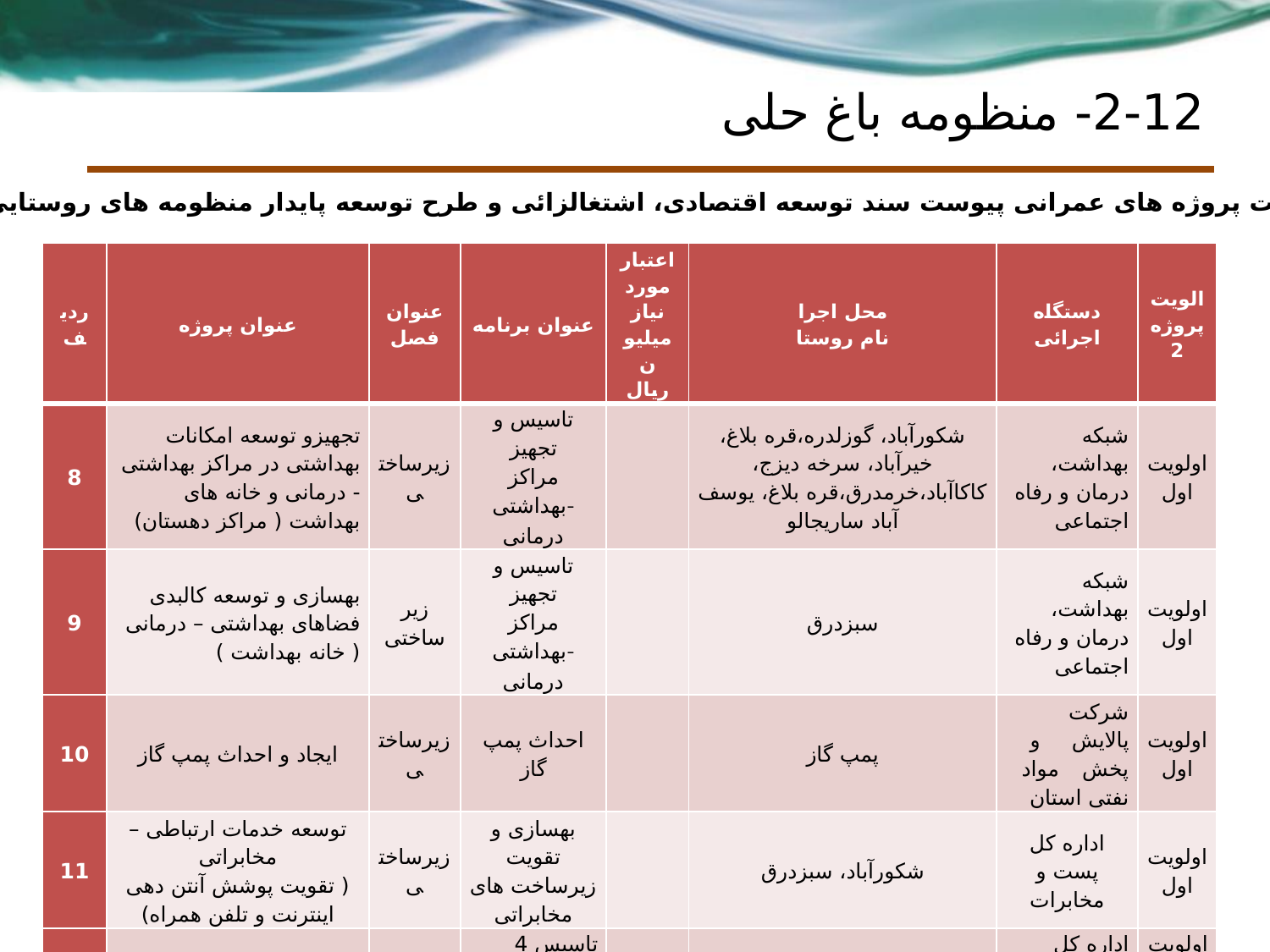

# 2-12- منظومه باغ حلی
فهرست پروژه های عمرانی پیوست سند توسعه اقتصادی، اشتغالزائی و طرح توسعه پایدار منظومه های روستایی

| ردیف | عنوان پروژه | عنوان فصل | عنوان برنامه | اعتبار مورد نیاز میلیون ریال | محل اجرا نام روستا | دستگاه اجرائی | الویت پروژه 2 |
| --- | --- | --- | --- | --- | --- | --- | --- |
| 8 | تجهیزو توسعه امکانات بهداشتی در مراکز بهداشتی - درمانی و خانه های بهداشت ( مراکز دهستان) | زیرساختی | تاسیس و تجهیز مراکز بهداشتی- درمانی |  | شکورآباد، گوزلدره،قره بلاغ، خیرآباد، سرخه دیزج، کاکاآباد،خرمدرق،قره بلاغ، یوسف آباد ساریجالو | شبکه بهداشت، درمان و رفاه اجتماعی | اولویت اول |
| 9 | بهسازی و توسعه کالبدی فضاهای بهداشتی – درمانی ( خانه بهداشت ) | زیر ساختی | تاسیس و تجهیز مراکز بهداشتی- درمانی |  | سبزدرق | شبکه بهداشت، درمان و رفاه اجتماعی | اولویت اول |
| 10 | ایجاد و احداث پمپ گاز | زیرساختی | احداث پمپ گاز |  | پمپ گاز | شرکت پالایش و پخش مواد نفتی استان | اولویت اول |
| 11 | توسعه خدمات ارتباطی – مخابراتی ( تقویت پوشش آنتن دهی اینترنت و تلفن همراه) | زیرساختی | بهسازی و تقویت زیرساخت های مخابراتی |  | شکورآباد، سبزدرق | اداره کل پست و مخابرات | اولویت اول |
| 12 | تاسیس 4 واحد دفتر ارتباط روستایی ( ITC ) | زیرساختی | تاسیس 4 واحد دفتر ارتباط روستایی ( ICT ) |  | ساریجالو، سبزدرق، سلمان کندی، کردناب | اداره کل پست و مخابرات | اولویت اول |
| 13 | نوسازی و مقاوم سازی 1080 واحد مسکن روستایی | سکونتگاهی | نوسازی مسکن |  | مساکن روستایی واجد شرایط در تمامی روستاهای منظومه | بنیاد مسکن | اولویت اول |